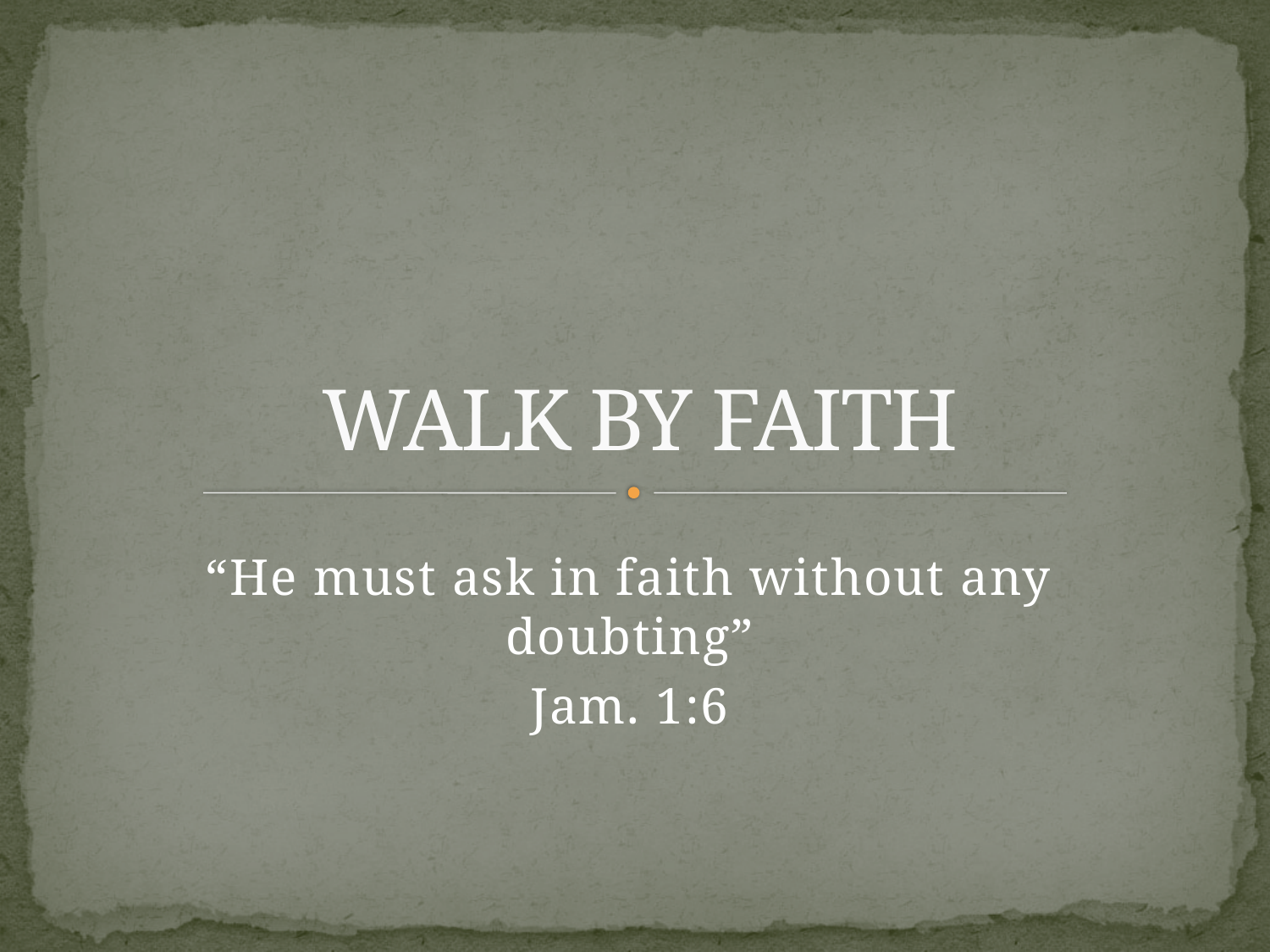

# WALK BY FAITH
“He must ask in faith without any doubting”
Jam. 1:6